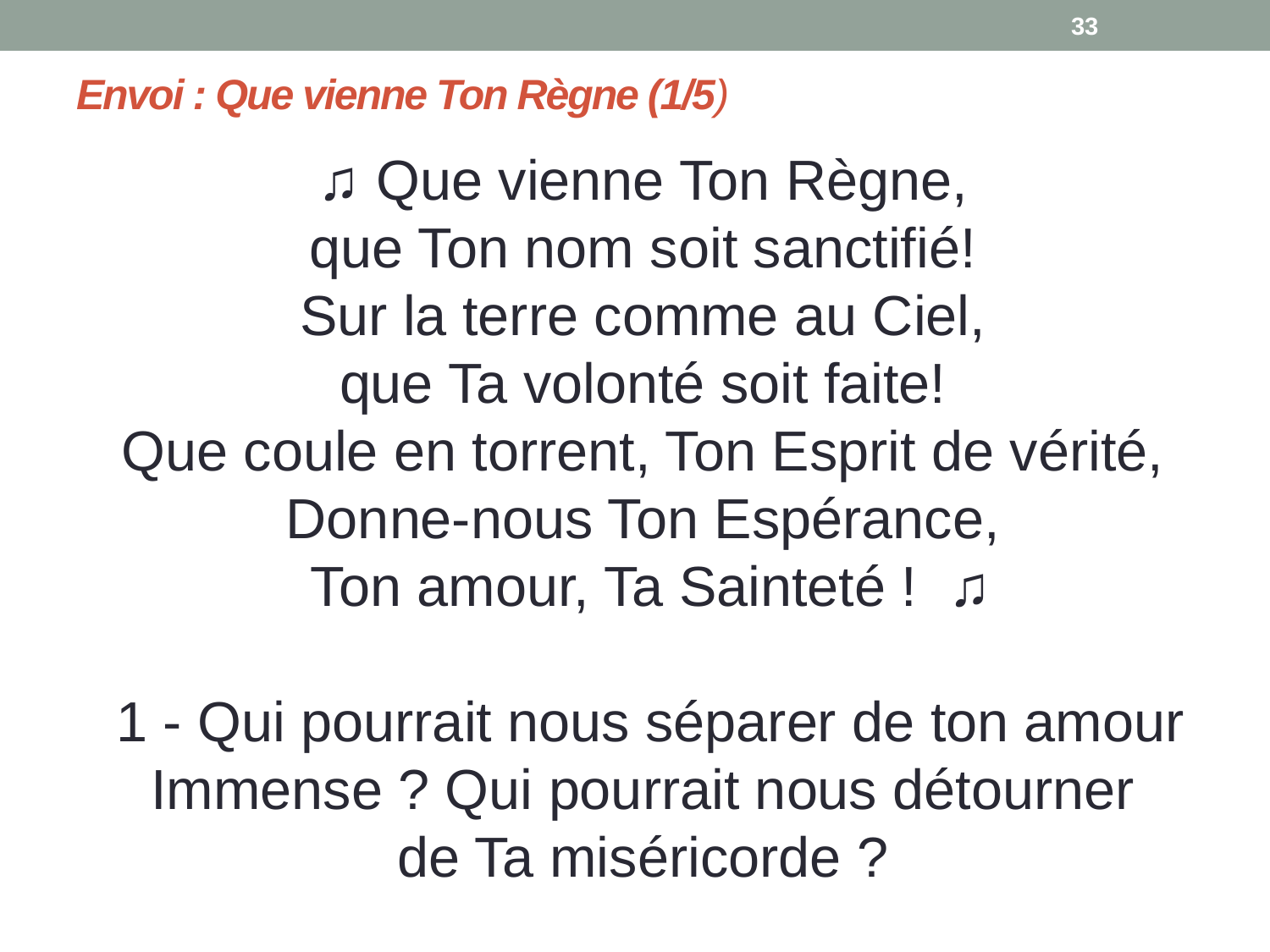

33
# Envoi : Que vienne Ton Règne (1/5)
♫ Que vienne Ton Règne,
que Ton nom soit sanctifié!
Sur la terre comme au Ciel,
que Ta volonté soit faite!
Que coule en torrent, Ton Esprit de vérité,
Donne-nous Ton Espérance,
Ton amour, Ta Sainteté !  ♫

1 - Qui pourrait nous séparer de ton amour Immense ? Qui pourrait nous détourner
de Ta miséricorde ?